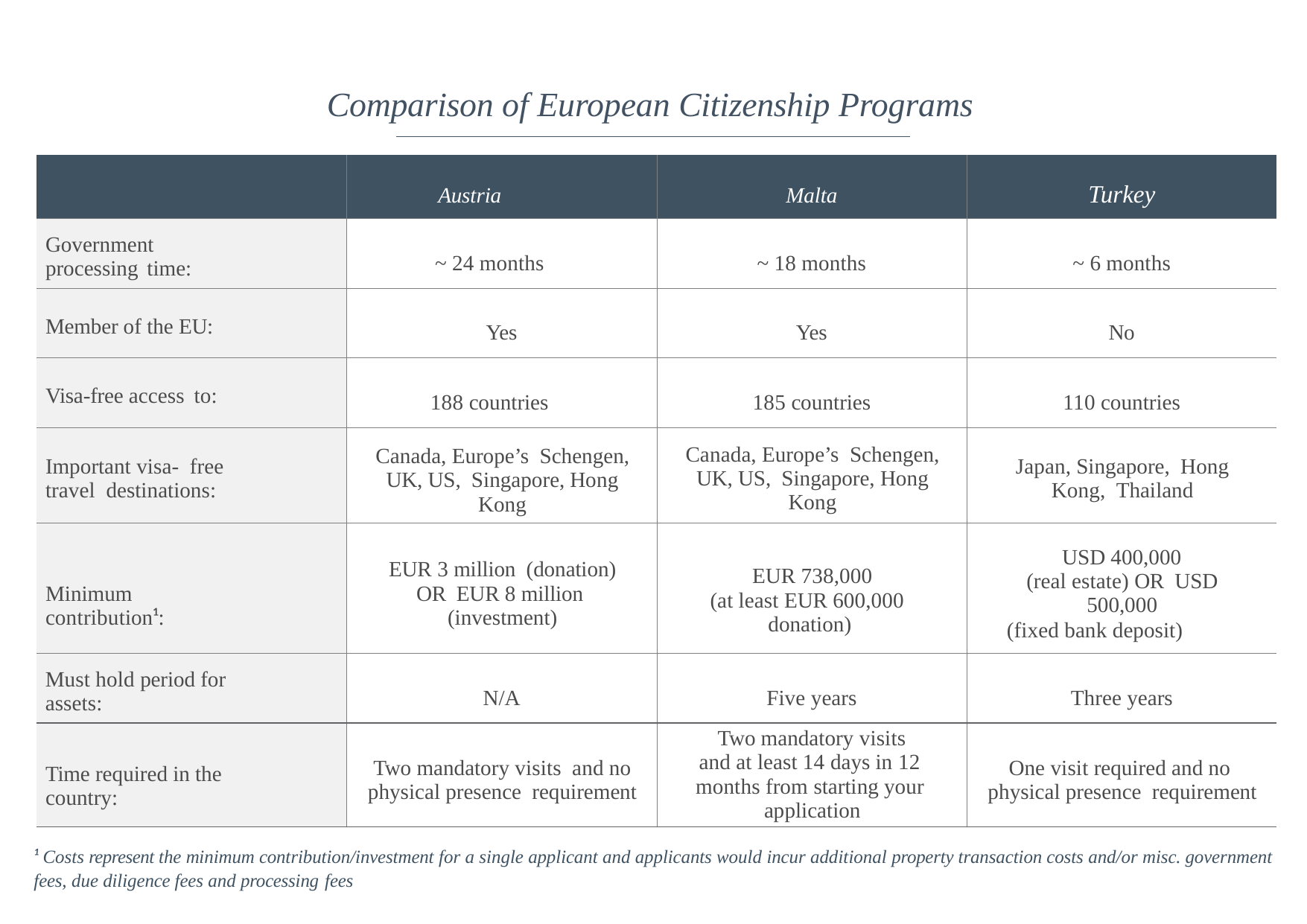

# Comparison of European Citizenship Programs
|  | Austria | Malta | Turkey |
| --- | --- | --- | --- |
| Government processing time: | ~ 24 months | ~ 18 months | ~ 6 months |
| Member of the EU: | Yes | Yes | No |
| Visa-free access to: | 188 countries | 185 countries | 110 countries |
| Important visa- free travel destinations: | Canada, Europe’s Schengen, UK, US, Singapore, Hong Kong | Canada, Europe’s Schengen, UK, US, Singapore, Hong Kong | Japan, Singapore, Hong Kong, Thailand |
| Minimum contribution¹: | EUR 3 million (donation) OR EUR 8 million (investment) | EUR 738,000 (at least EUR 600,000 donation) | USD 400,000 (real estate) OR USD 500,000 (fixed bank deposit) |
| Must hold period for assets: | N/A | Five years | Three years |
| Time required in the country: | Two mandatory visits and no physical presence requirement | Two mandatory visits and at least 14 days in 12 months from starting your application | One visit required and no physical presence requirement |
¹ Costs represent the minimum contribution/investment for a single applicant and applicants would incur additional property transaction costs and/or misc. government  fees, due diligence fees and processing fees